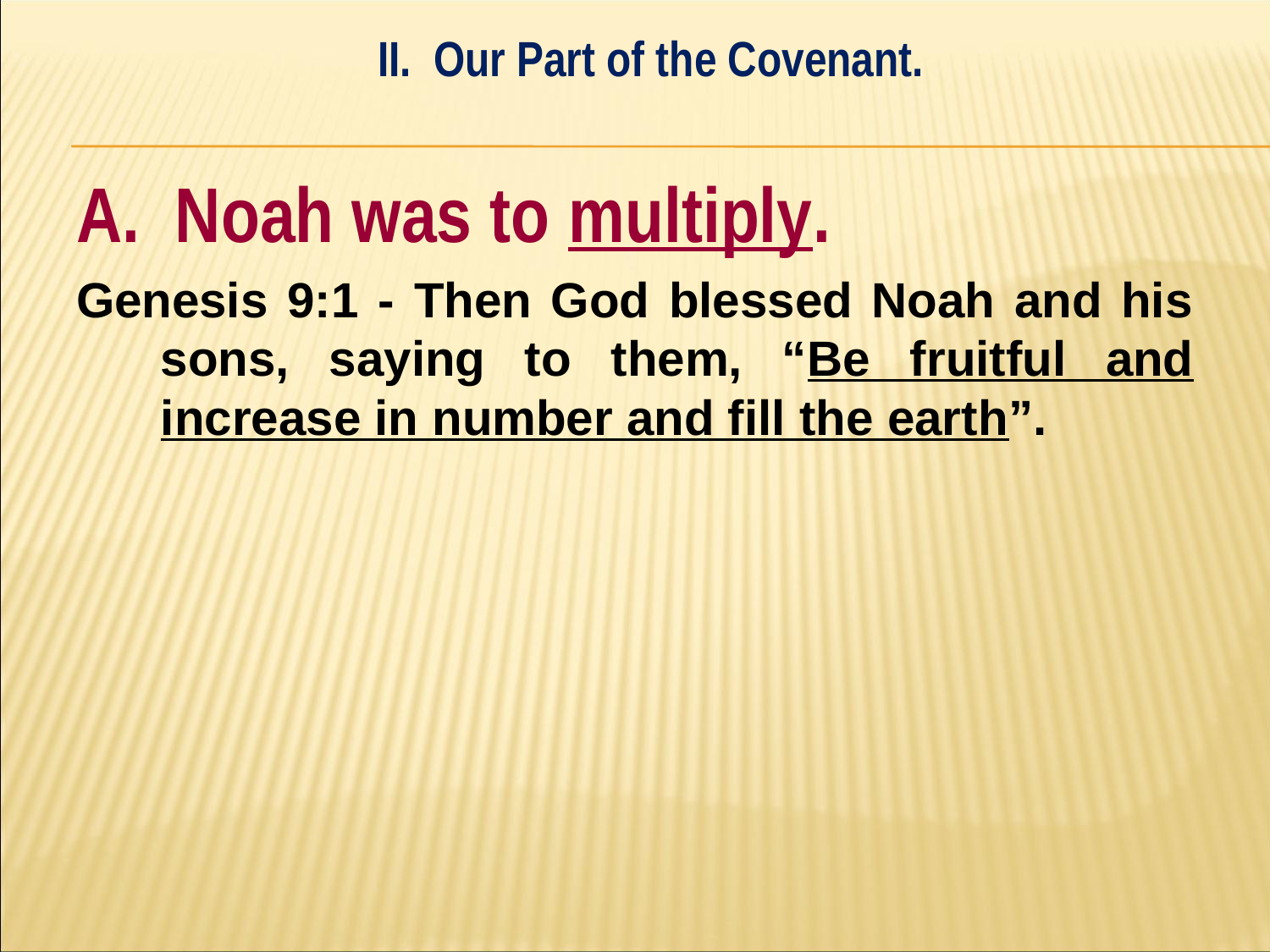

II.  Our Part of the Covenant.
#
A.  Noah was to multiply.
Genesis 9:1 - Then God blessed Noah and his sons, saying to them, “Be fruitful and increase in number and fill the earth”.